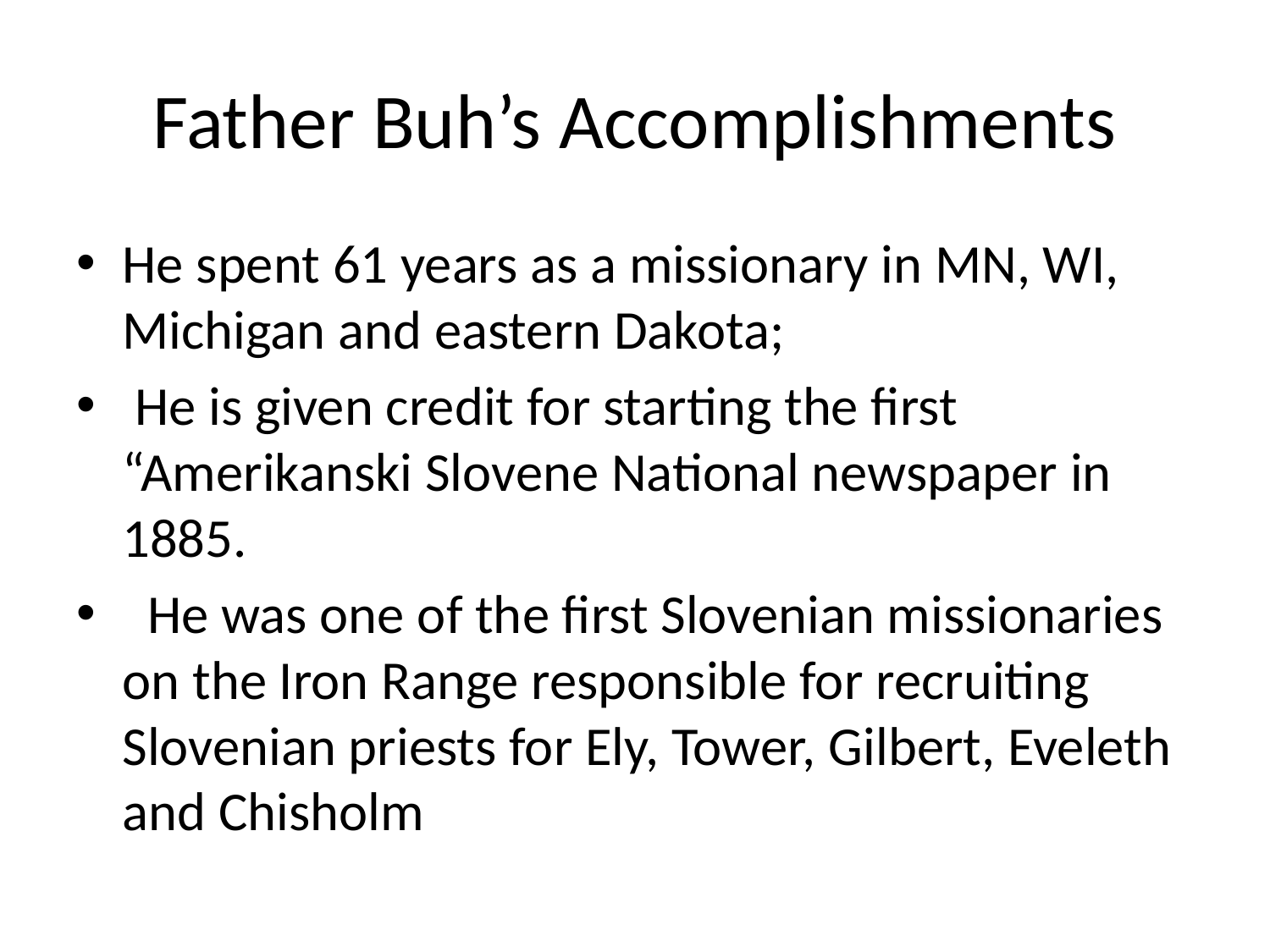

# Father Buh’s Accomplishments
He spent 61 years as a missionary in MN, WI, Michigan and eastern Dakota;
 He is given credit for starting the first “Amerikanski Slovene National newspaper in 1885.
  He was one of the first Slovenian missionaries on the Iron Range responsible for recruiting Slovenian priests for Ely, Tower, Gilbert, Eveleth and Chisholm